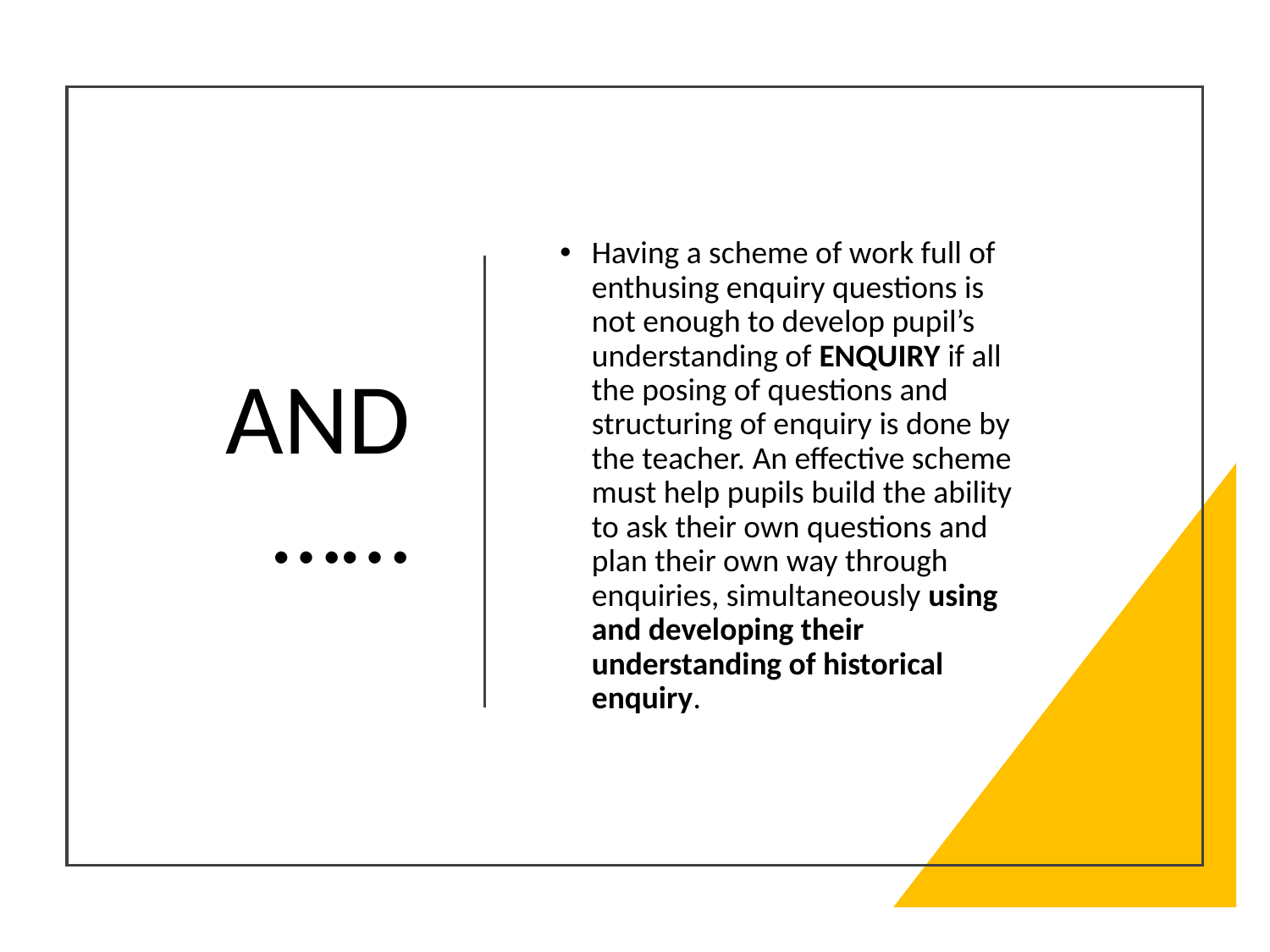

# AND ……
Having a scheme of work full of enthusing enquiry questions is not enough to develop pupil’s understanding of ENQUIRY if all the posing of questions and structuring of enquiry is done by the teacher. An effective scheme must help pupils build the ability to ask their own questions and plan their own way through enquiries, simultaneously using and developing their understanding of historical enquiry.